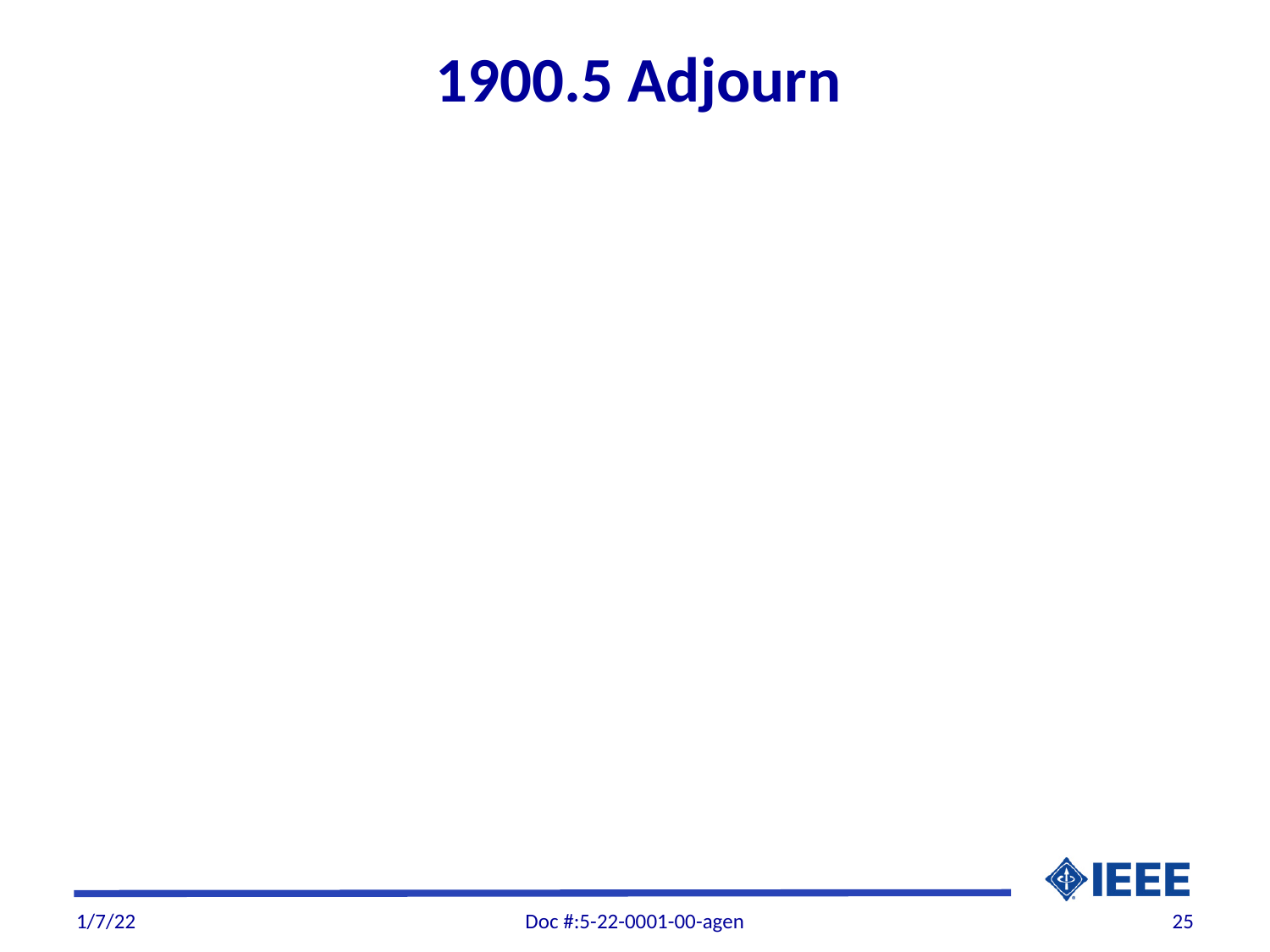

# 1900.5 Adjourn

1/7/22
Doc #:5-22-0001-00-agen
25